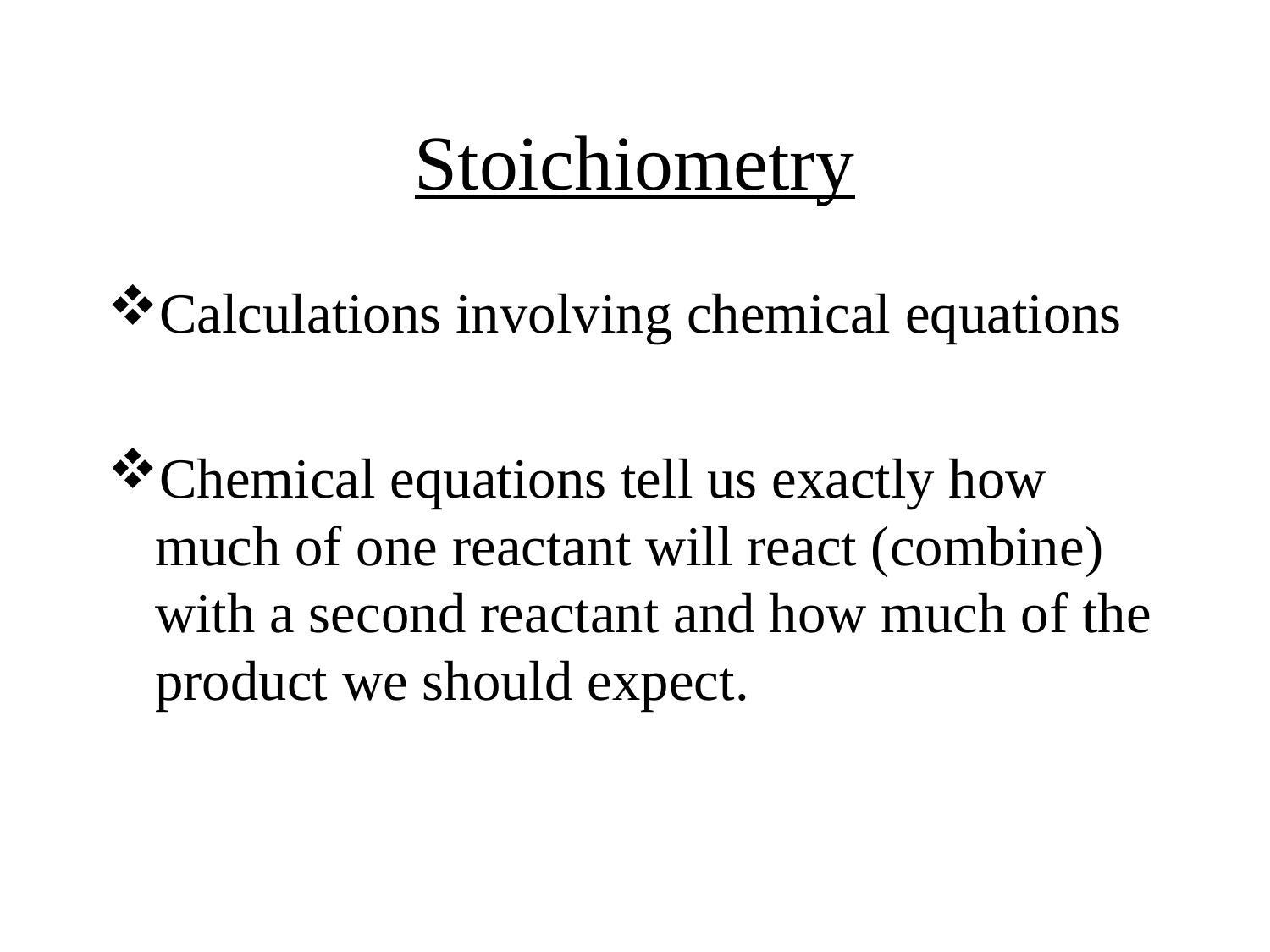

# Stoichiometry
Calculations involving chemical equations

Chemical equations tell us exactly how much of one reactant will react (combine) with a second reactant and how much of the product we should expect.